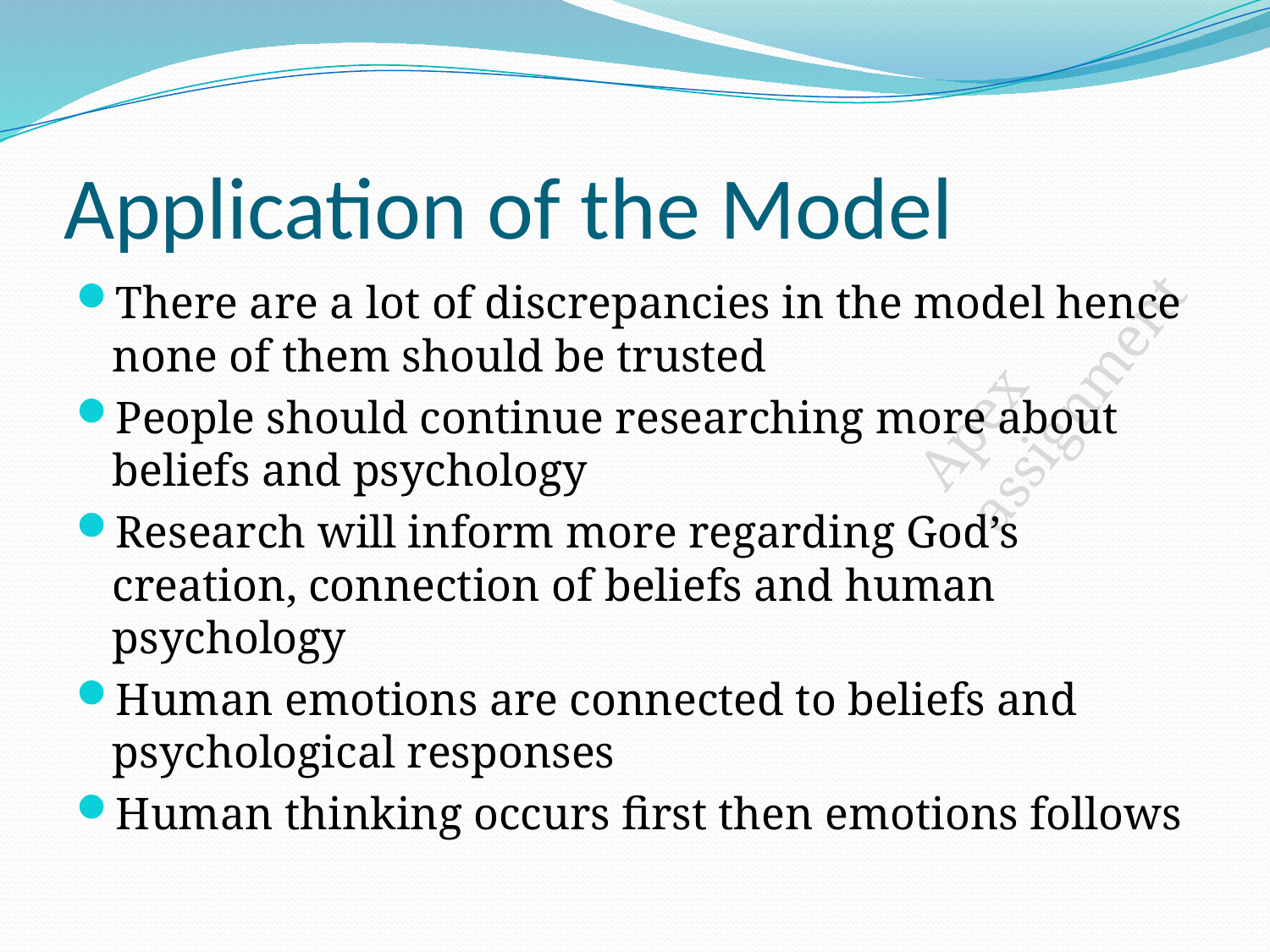

# Application of the Model
There are a lot of discrepancies in the model hence none of them should be trusted
People should continue researching more about beliefs and psychology
Research will inform more regarding God’s creation, connection of beliefs and human psychology
Human emotions are connected to beliefs and psychological responses
Human thinking occurs first then emotions follows